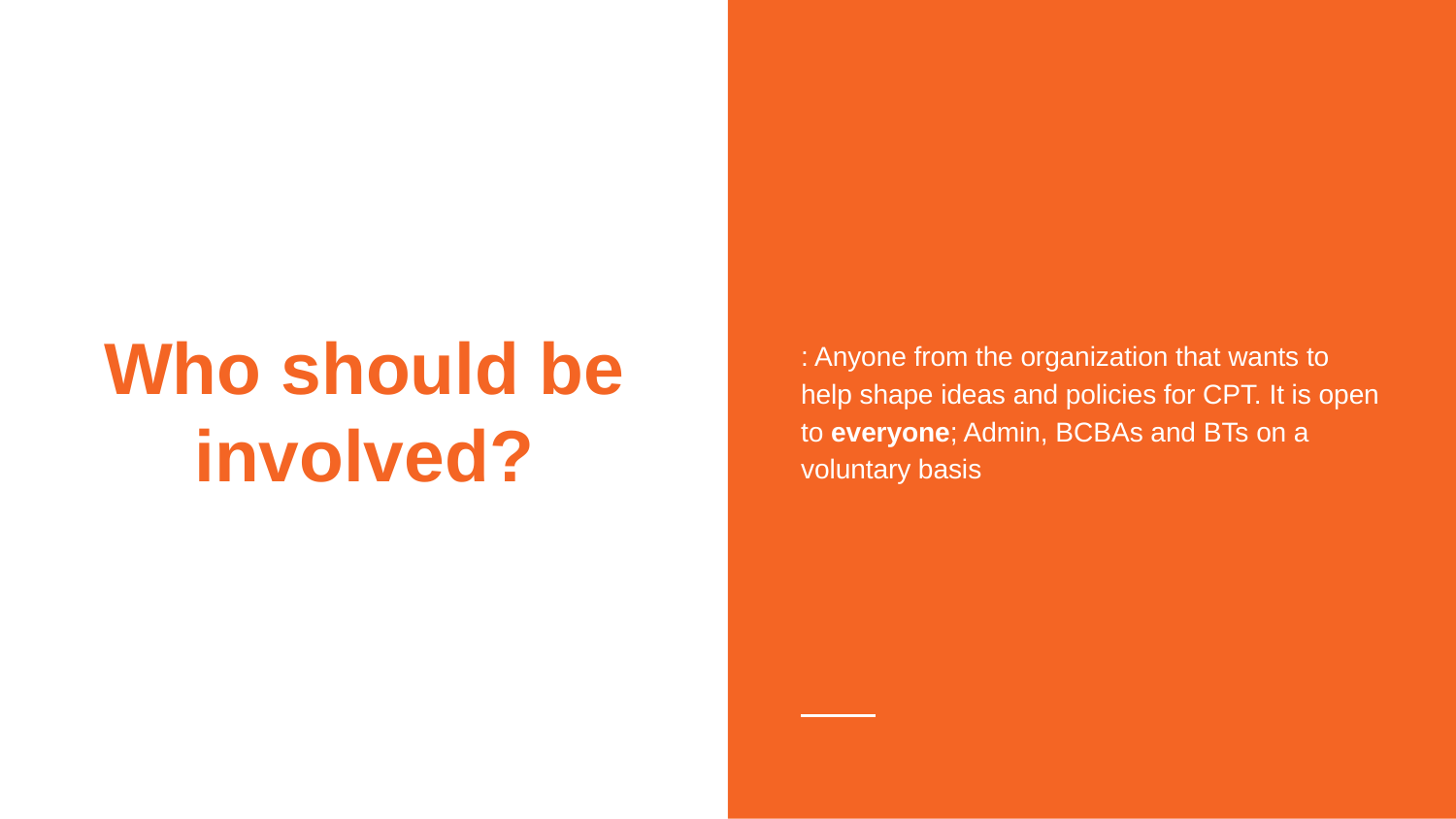

: Anyone from the organization that wants to help shape ideas and policies for CPT. It is open to everyone; Admin, BCBAs and BTs on a voluntary basis
# Who should be involved?